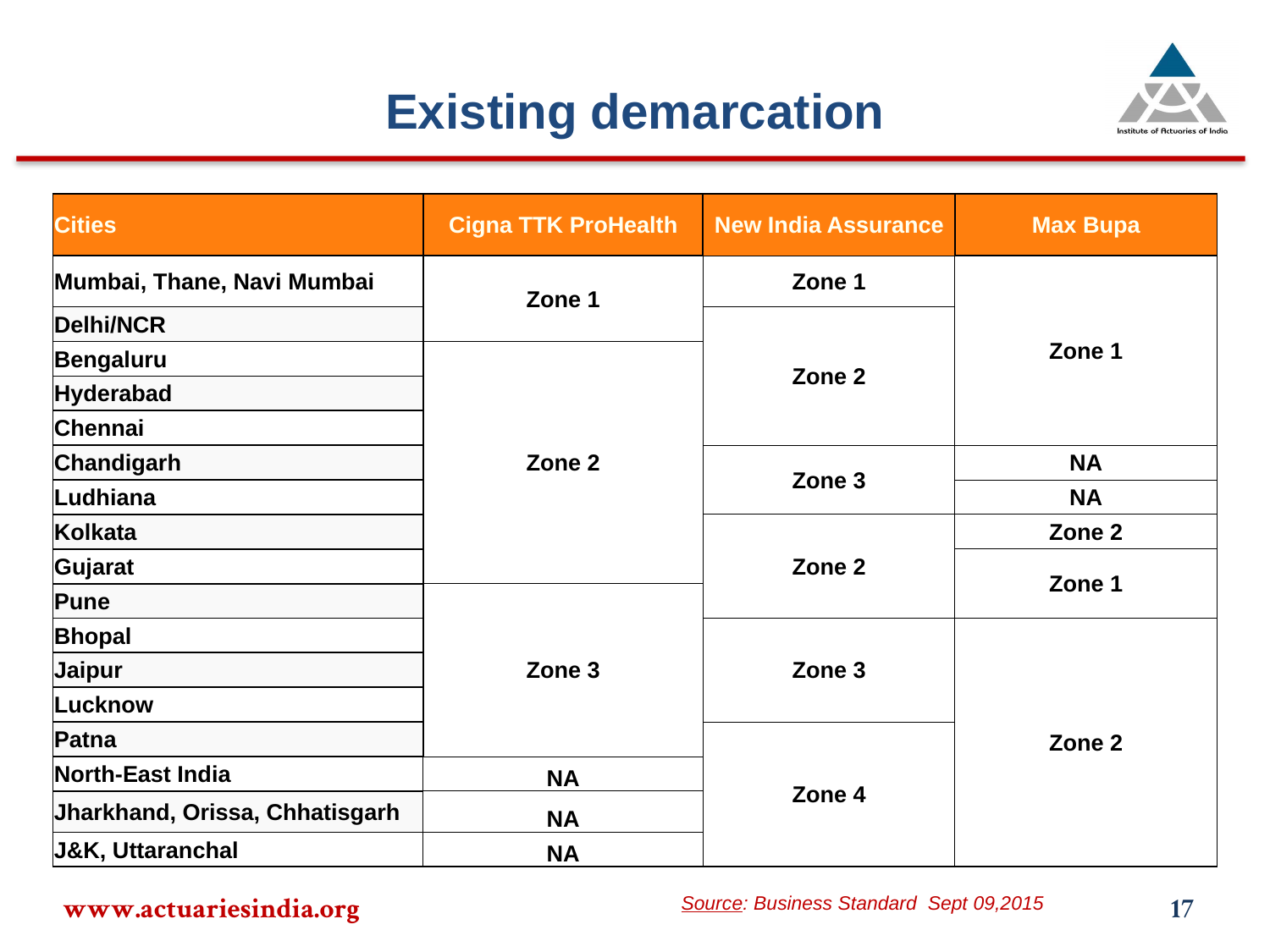

# Existing demarcation
| Cities | Cigna TTK ProHealth | New India Assurance | Max Bupa |
| --- | --- | --- | --- |
| Mumbai, Thane, Navi Mumbai | Zone 1 | Zone 1 | Zone 1 |
| Delhi/NCR |  |  |  |
|  |  | Zone 2 |  |
| Bengaluru | Zone 2 |  |  |
| Hyderabad |  |  |  |
| Chennai |  |  |  |
| Chandigarh |  | Zone 3 | NA |
| Ludhiana |  |  | NA |
| Kolkata |  | Zone 2 | Zone 2 |
| Gujarat |  |  | Zone 1 |
| Pune | Zone 3 |  |  |
| Bhopal |  | Zone 3 | Zone 2 |
| Jaipur |  |  |  |
| Lucknow |  |  |  |
| Patna |  | Zone 4 |  |
| North-East India | NA |  |  |
| Jharkhand, Orissa, Chhatisgarh | NA |  |  |
| J&K, Uttaranchal | NA |  |  |
www.actuariesindia.org
17

	Source: Business Standard  Sept 09,2015